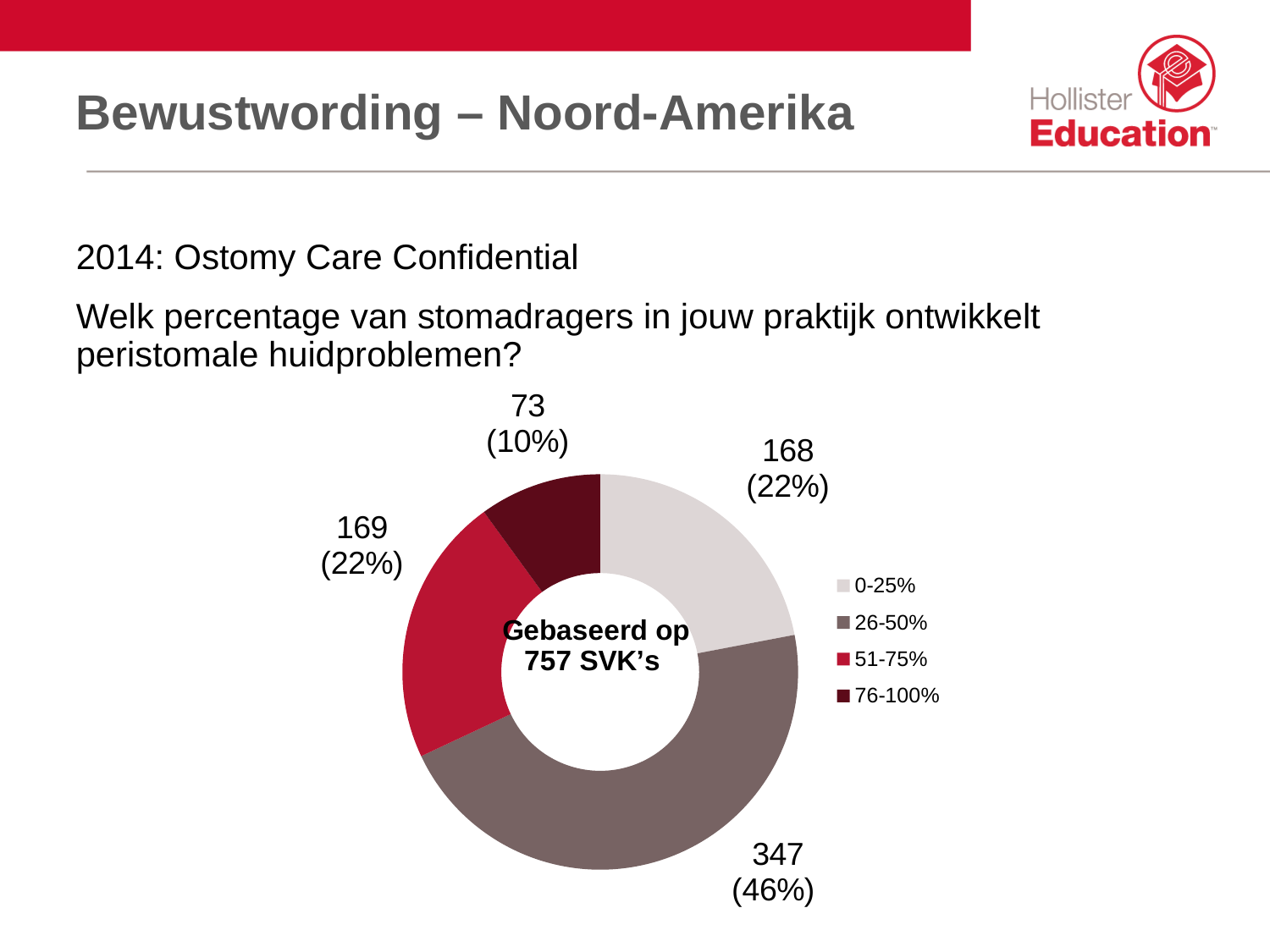

# Bewustwording – Noord-Amerika
2014: Ostomy Care Confidential
Welk percentage van stomadragers in jouw praktijk ontwikkelt peristomale huidproblemen?

### Chart

| Category | % |
|---|---|
| 0-25% | 0.22 |
| 26-50% | 0.46 |
| 51-75% | 0.22 |
| 76-100% | 0.1 |